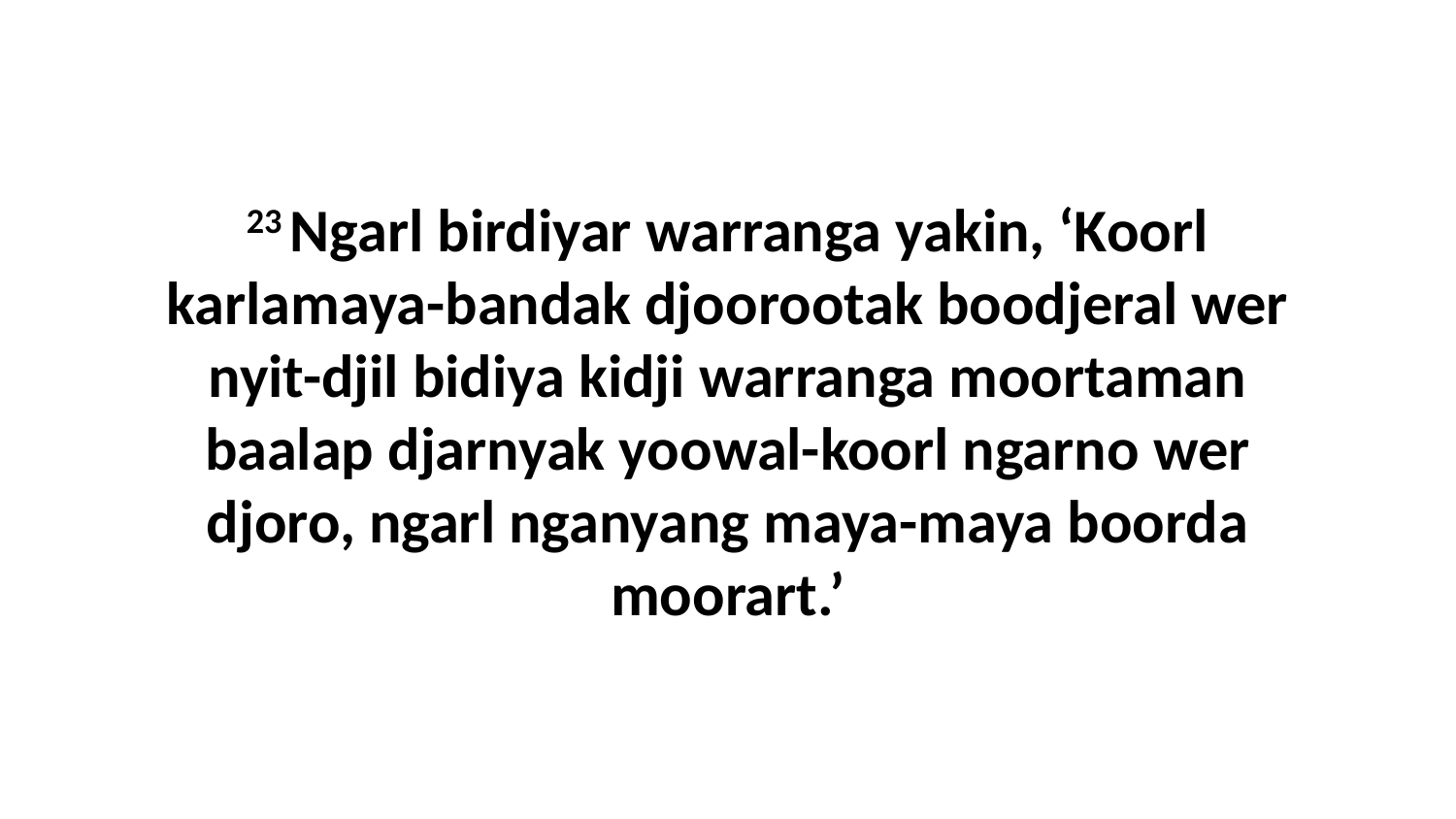

23 Ngarl birdiyar warranga yakin, ‘Koorl karlamaya-bandak djoorootak boodjeral wer nyit-djil bidiya kidji warranga moortaman baalap djarnyak yoowal-koorl ngarno wer djoro, ngarl nganyang maya-maya boorda moorart.’